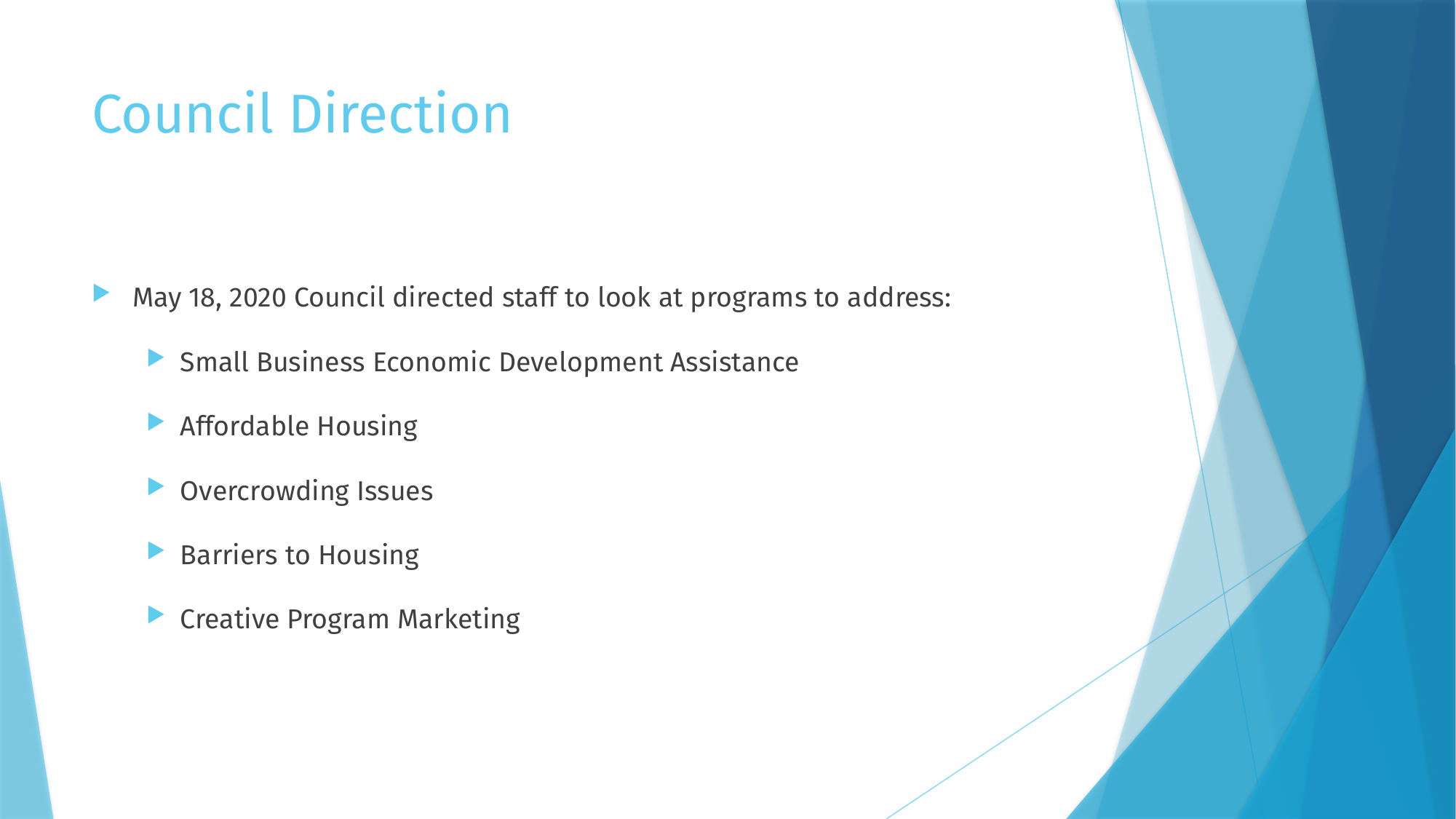

# Council Direction
May 18, 2020 Council directed staff to look at programs to address:
Small Business Economic Development Assistance
Affordable Housing
Overcrowding Issues
Barriers to Housing
Creative Program Marketing